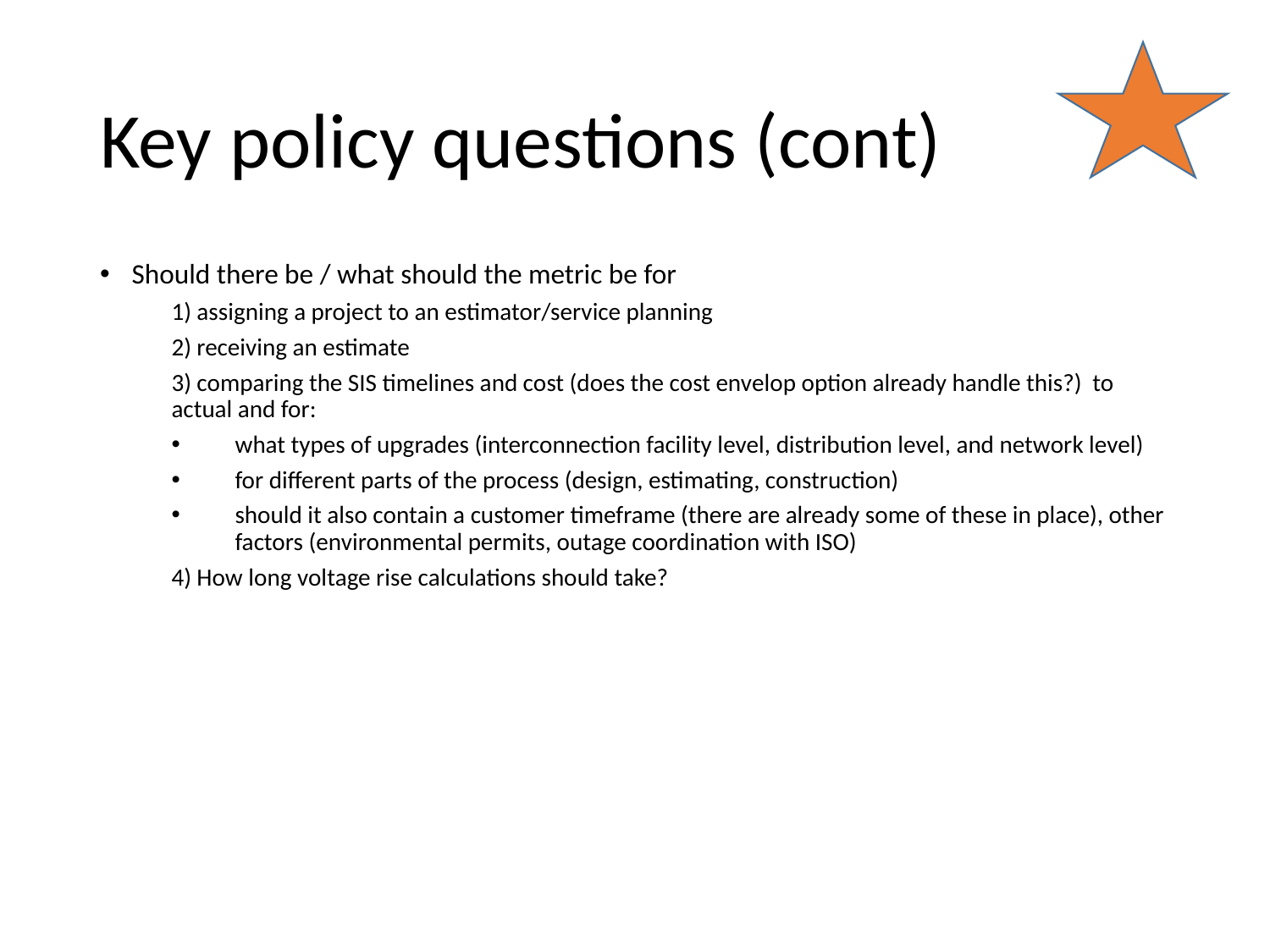

# Key policy questions (cont)
Should there be / what should the metric be for
1) assigning a project to an estimator/service planning
2) receiving an estimate
3) comparing the SIS timelines and cost (does the cost envelop option already handle this?)  to actual and for:
what types of upgrades (interconnection facility level, distribution level, and network level)
for different parts of the process (design, estimating, construction)
should it also contain a customer timeframe (there are already some of these in place), other factors (environmental permits, outage coordination with ISO)
4) How long voltage rise calculations should take?